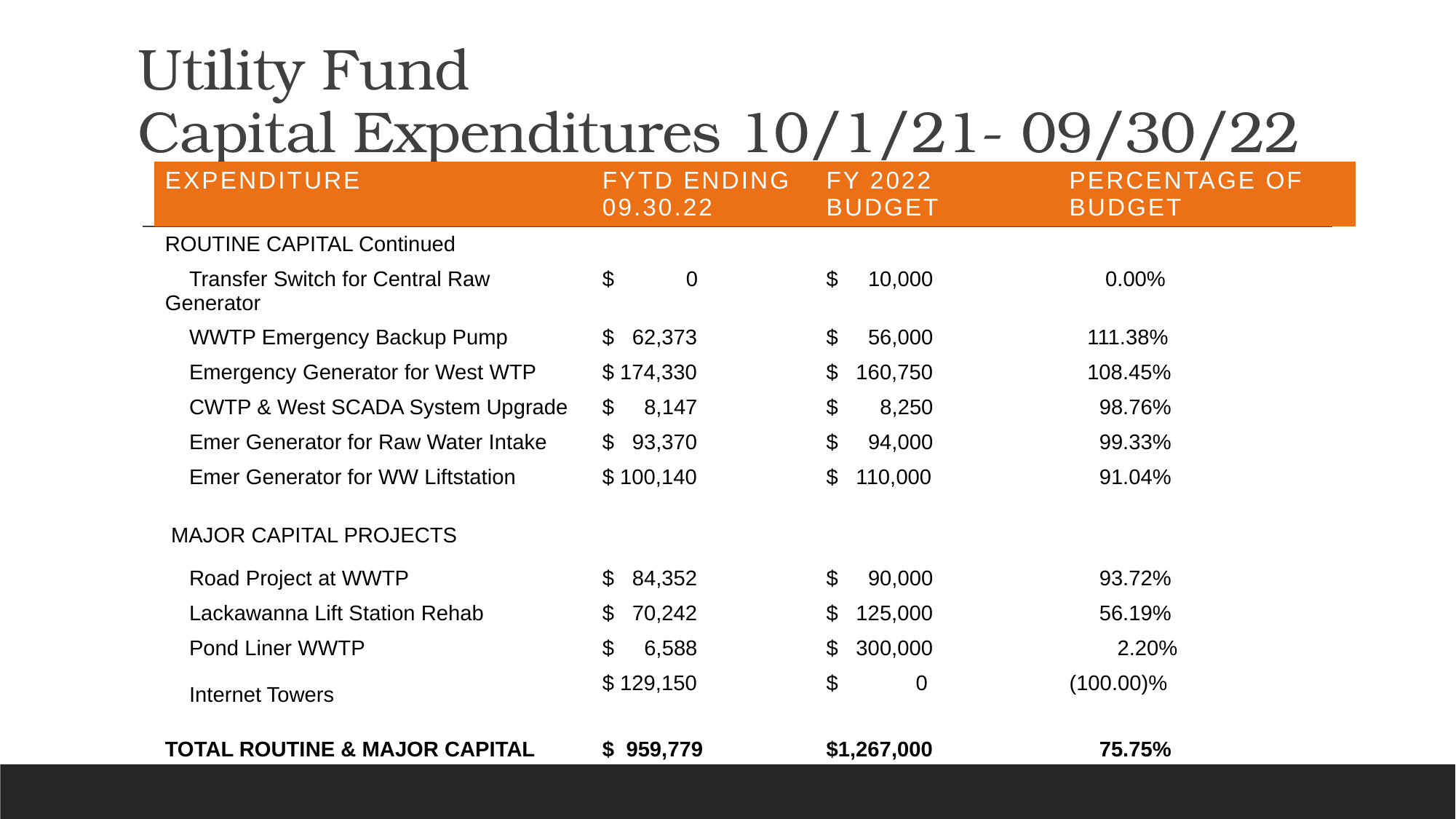

# Utility Fund Capital Expenditures 10/1/21- 09/30/22
| expenditure | FYTD Ending 09.30.22 | Fy 2022 budget | Percentage of budget |
| --- | --- | --- | --- |
| ROUTINE CAPITAL Continued |  |  |  |
| Transfer Switch for Central Raw Generator | $ 0 | $ 10,000 | 0.00% |
| WWTP Emergency Backup Pump | $ 62,373 | $ 56,000 | 111.38% |
| Emergency Generator for West WTP | $ 174,330 | $ 160,750 | 108.45% |
| CWTP & West SCADA System Upgrade | $ 8,147 | $ 8,250 | 98.76% |
| Emer Generator for Raw Water Intake | $ 93,370 | $ 94,000 | 99.33% |
| Emer Generator for WW Liftstation | $ 100,140 | $ 110,000 | 91.04% |
| MAJOR CAPITAL PROJECTS |  |  |  |
| Road Project at WWTP | $ 84,352 | $ 90,000 | 93.72% |
| Lackawanna Lift Station Rehab | $ 70,242 | $ 125,000 | 56.19% |
| Pond Liner WWTP | $ 6,588 | $ 300,000 | 2.20% |
| Internet Towers | $ 129,150 | $ 0 | (100.00)% |
|  |  |  |  |
| TOTAL ROUTINE & MAJOR CAPITAL | $ 959,779 | $1,267,000 | 75.75% |